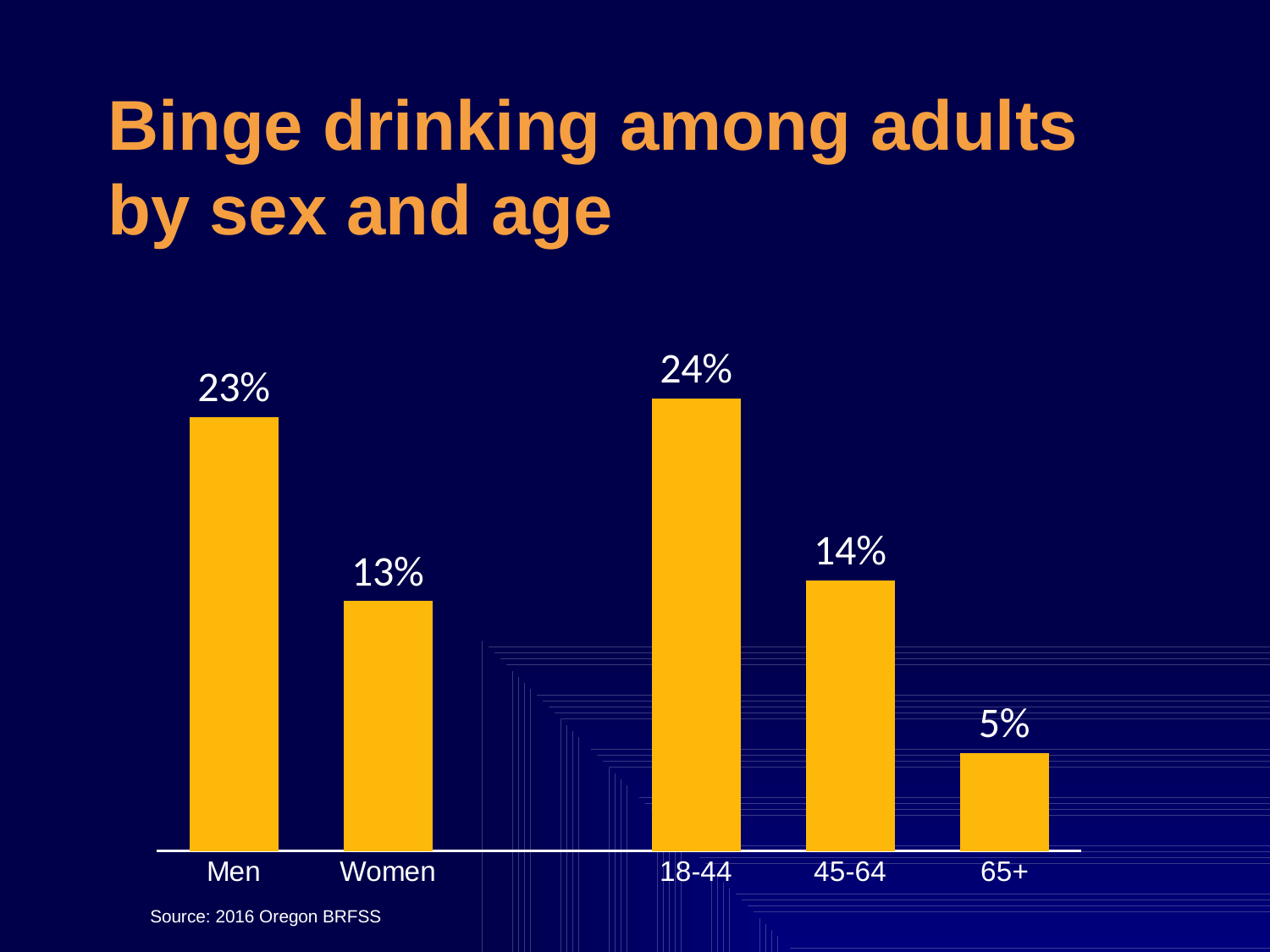

# Binge drinking among adults by sex and age

### Chart

| Category | Series 1 |
|---|---|
| Men | 23.1 |
| Women | 13.3 |
|  | None |
| 18-44 | 24.1 |
| 45-64 | 14.4 |
| 65+ | 5.2 |
Source: 2016 Oregon BRFSS